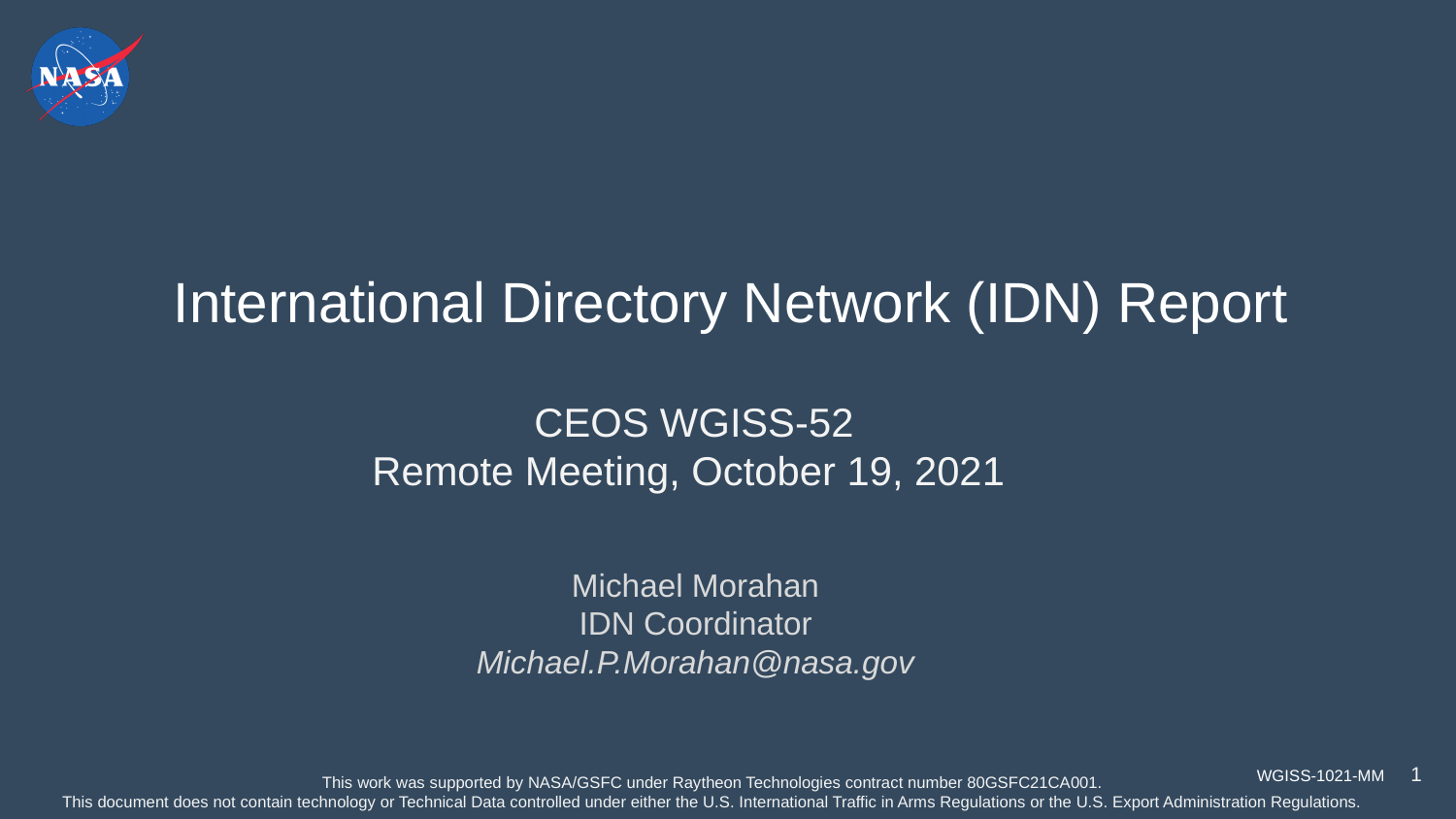

# International Directory Network (IDN) Report
CEOS WGISS-52
Remote Meeting, October 19, 2021
Michael Morahan
IDN Coordinator
Michael.P.Morahan@nasa.gov
1
This work was supported by NASA/GSFC under Raytheon Technologies contract number 80GSFC21CA001.
This document does not contain technology or Technical Data controlled under either the U.S. International Traffic in Arms Regulations or the U.S. Export Administration Regulations.
WGISS-1021-MM